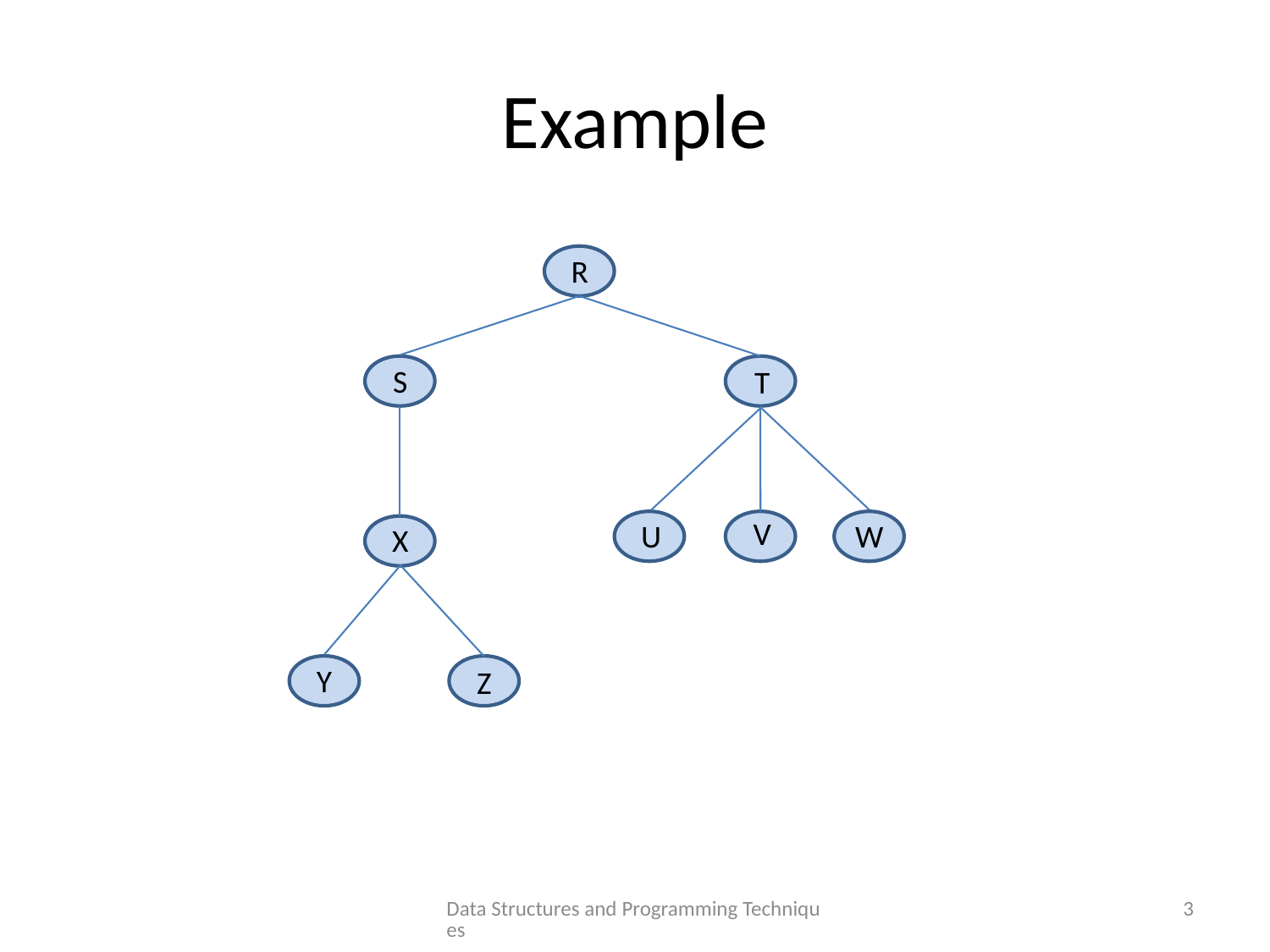

# Example

R

S

T
V
W
U

X

Y

Z
Data Structures and Programming Techniques
3